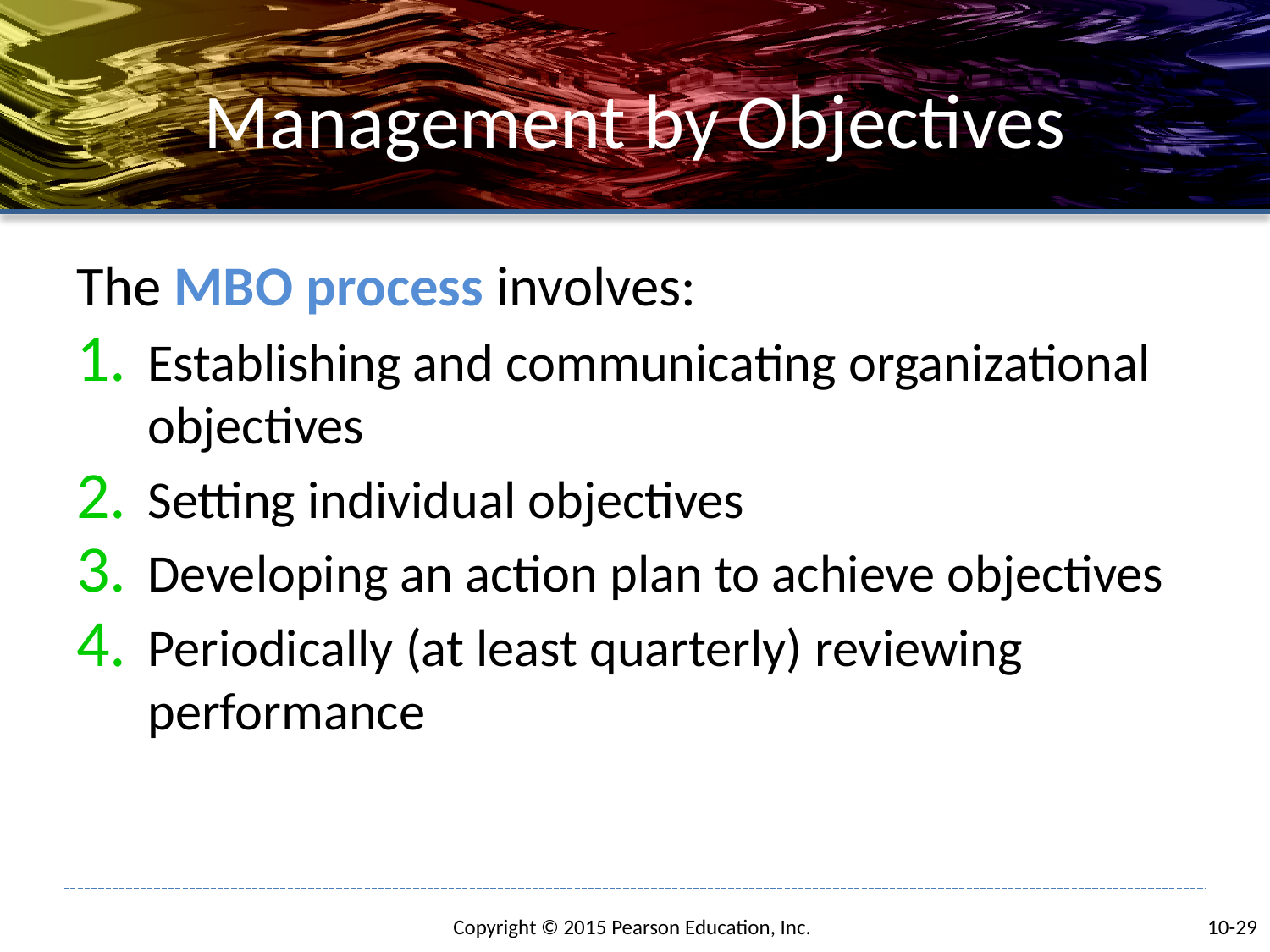

# Management by Objectives
The MBO process involves:
Establishing and communicating organizational objectives
Setting individual objectives
Developing an action plan to achieve objectives
Periodically (at least quarterly) reviewing performance
10-29
Copyright © 2015 Pearson Education, Inc.